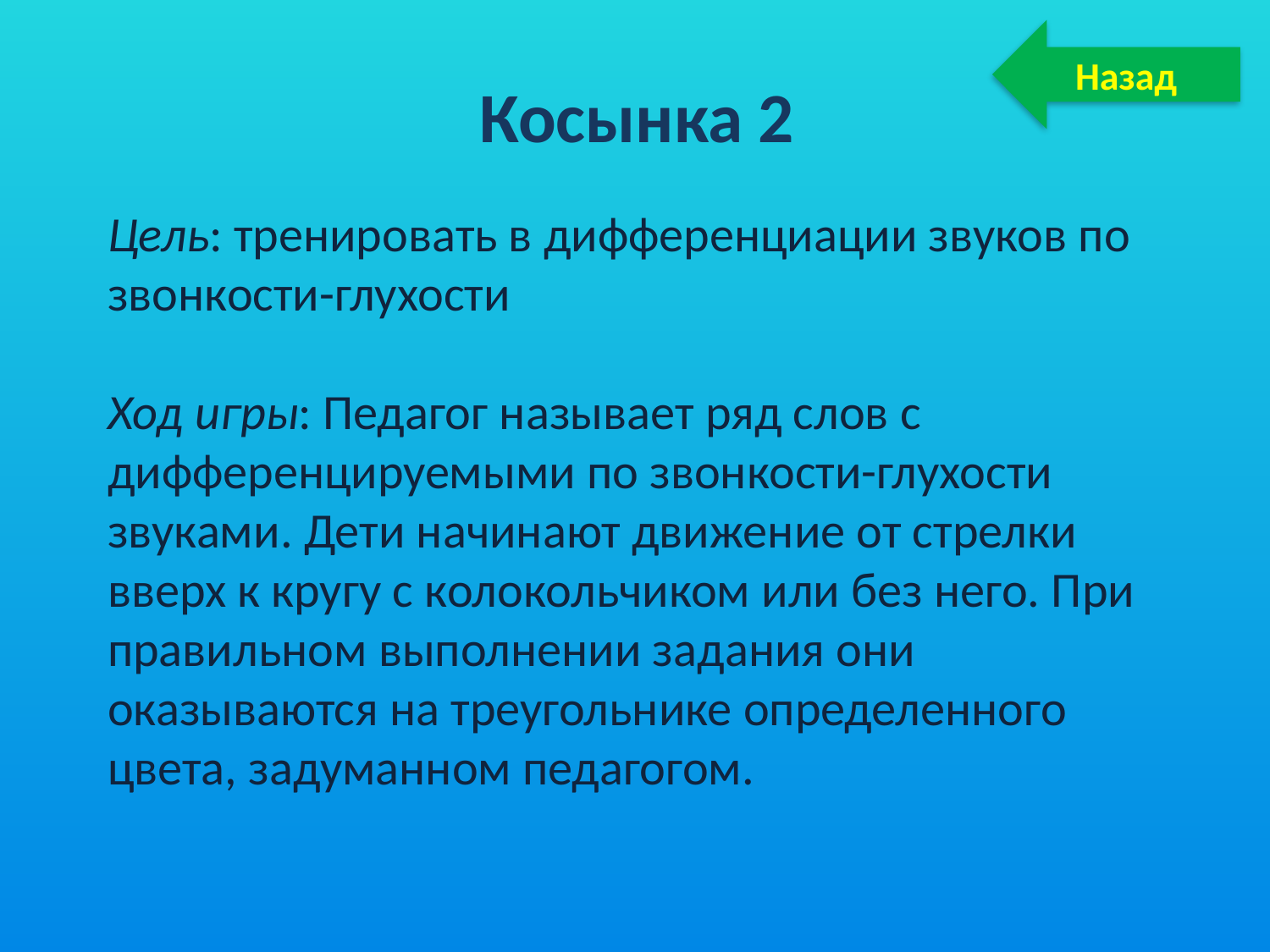

Назад
Косынка 2
Цель: тренировать в дифференциации звуков по звонкости-глухости

Ход игры: Педагог называет ряд слов с дифференцируемыми по звонкости-глухости звуками. Дети начинают движение от стрелки вверх к кругу с колокольчиком или без него. При правильном выполнении задания они оказываются на треугольнике определенного цвета, задуманном педагогом.